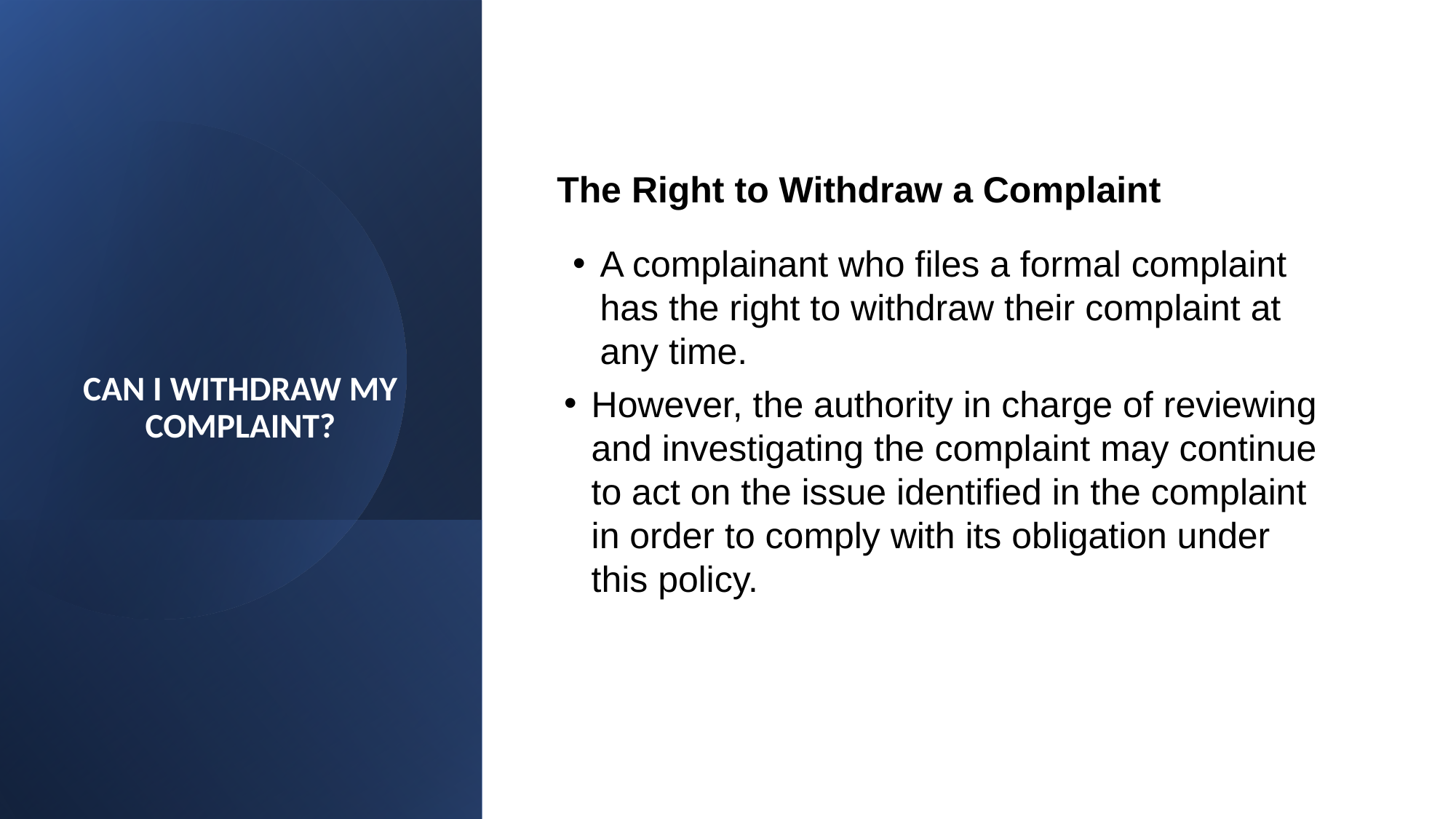

The Right to Withdraw a Complaint

A complainant who files a formal complaint has the right to withdraw their complaint at any time.
However, the authority in charge of reviewing and investigating the complaint may continue to act on the issue identified in the complaint in order to comply with its obligation under this policy.

# CAN I WITHDRAW MY COMPLAINT?